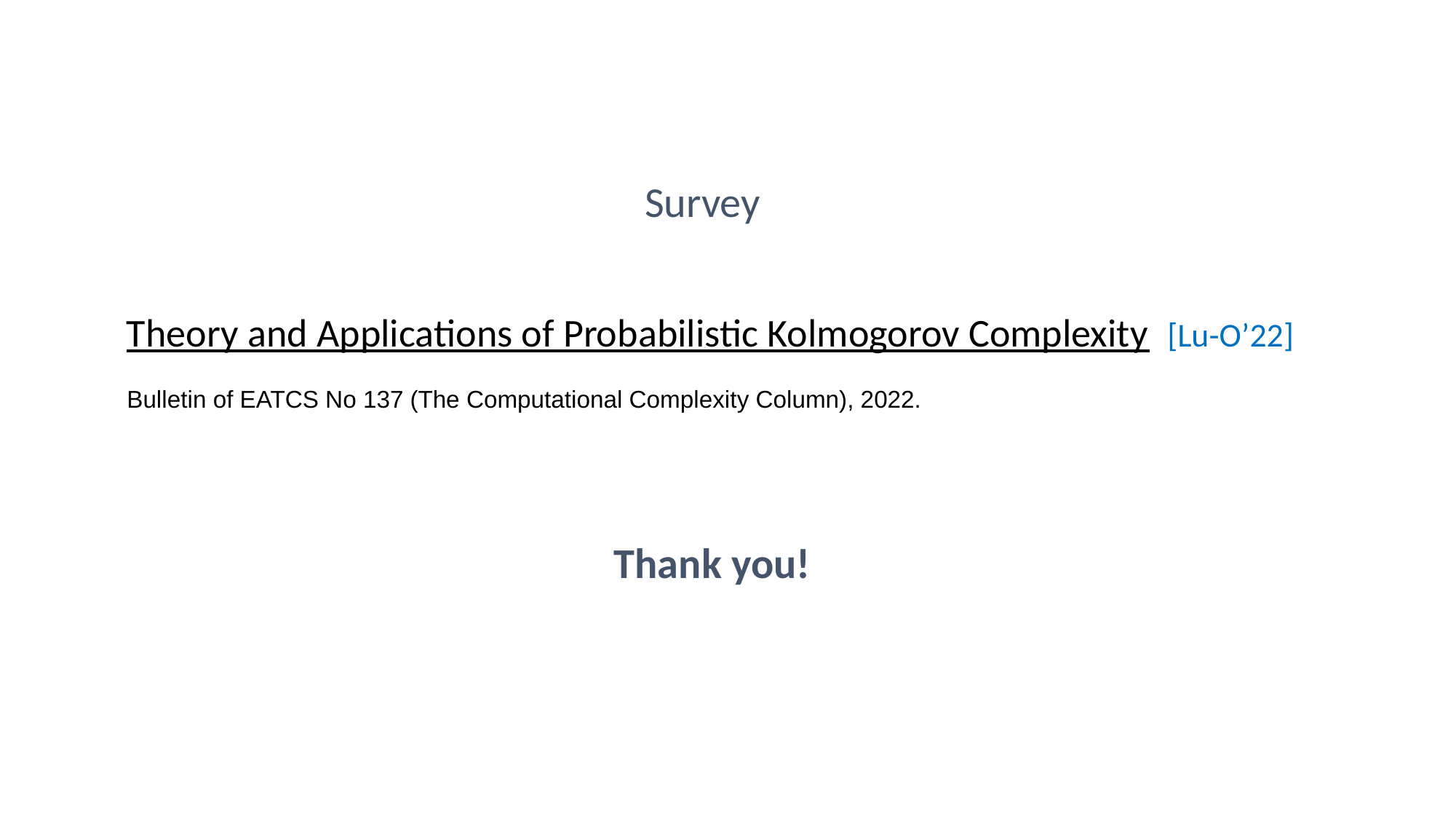

Survey
Theory and Applications of Probabilistic Kolmogorov Complexity  [Lu-O’22]
Bulletin of EATCS No 137 (The Computational Complexity Column), 2022.
Thank you!